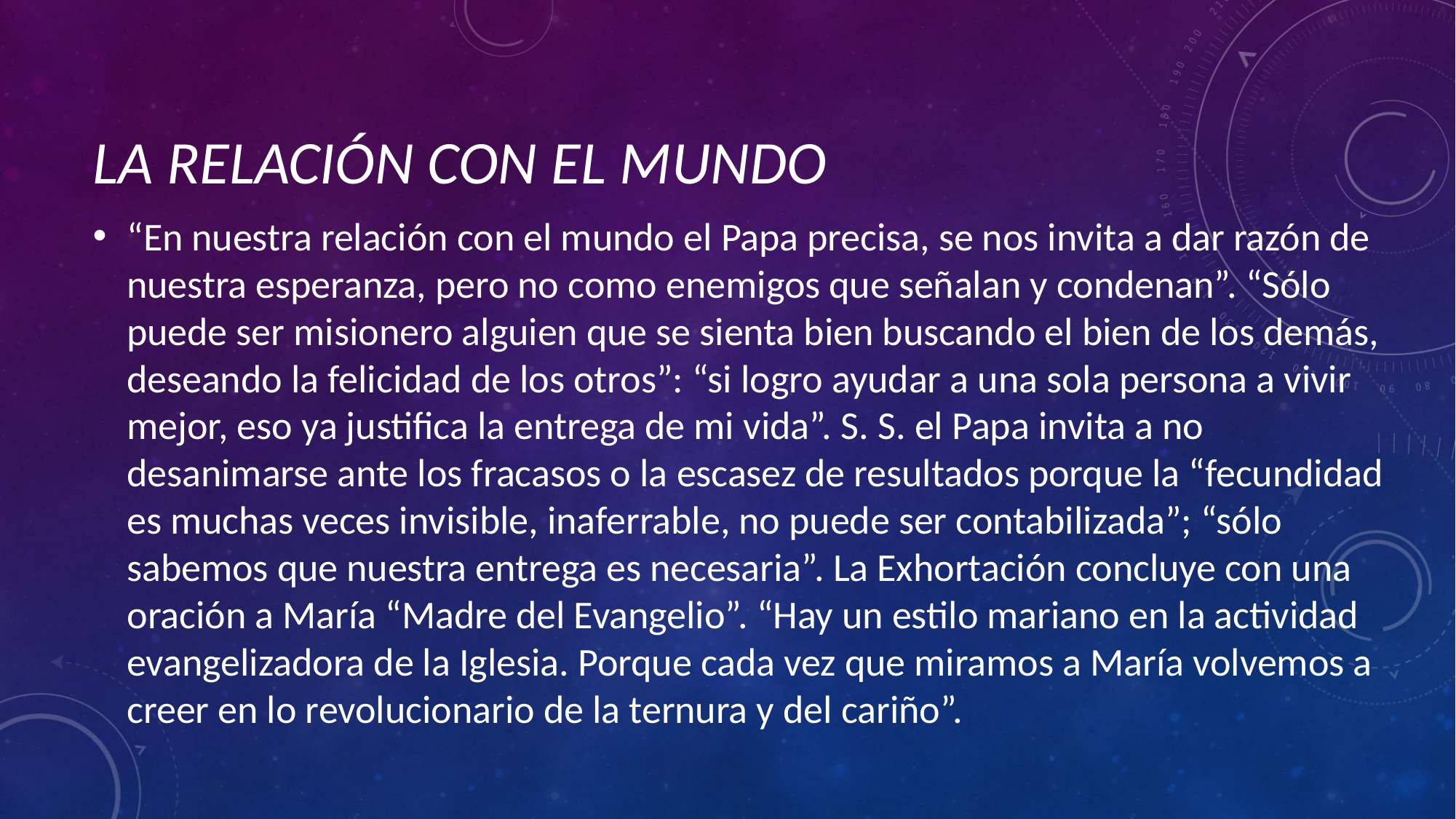

# La relación con el mundo
“En nuestra relación con el mundo el Papa precisa, se nos invita a dar razón de nuestra esperanza, pero no como enemigos que señalan y condenan”. “Sólo puede ser misionero alguien que se sienta bien buscando el bien de los demás, deseando la felicidad de los otros”: “si logro ayudar a una sola persona a vivir mejor, eso ya justifica la entrega de mi vida”. S. S. el Papa invita a no desanimarse ante los fracasos o la escasez de resultados porque la “fecundidad es muchas veces invisible, inaferrable, no puede ser contabilizada”; “sólo sabemos que nuestra entrega es necesaria”. La Exhortación concluye con una oración a María “Madre del Evangelio”. “Hay un estilo mariano en la actividad evangelizadora de la Iglesia. Porque cada vez que miramos a María volvemos a creer en lo revolucionario de la ternura y del cariño”.